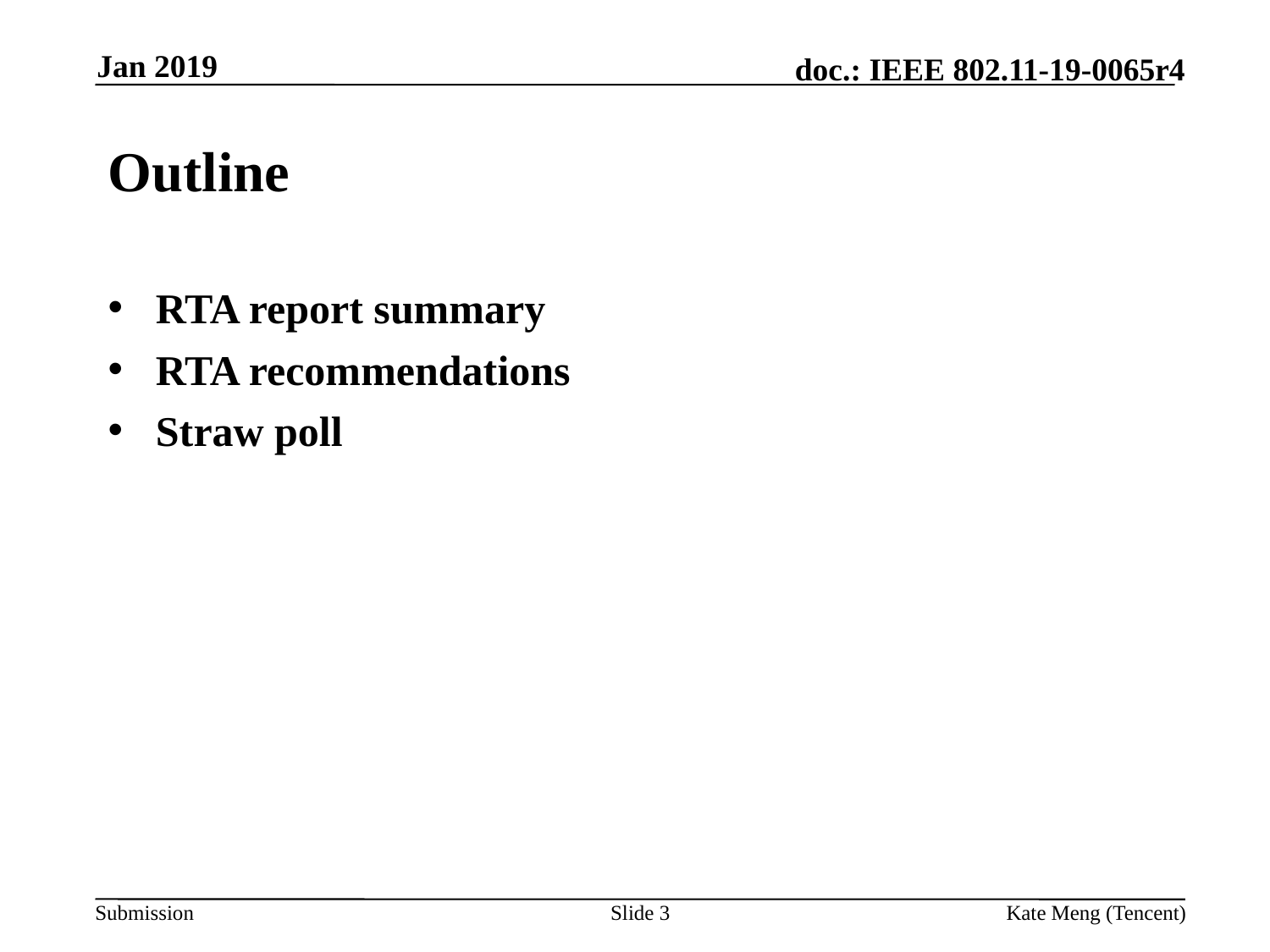

Jan 2019
# Outline
RTA report summary
RTA recommendations
Straw poll

Slide 3
Kate Meng (Tencent)